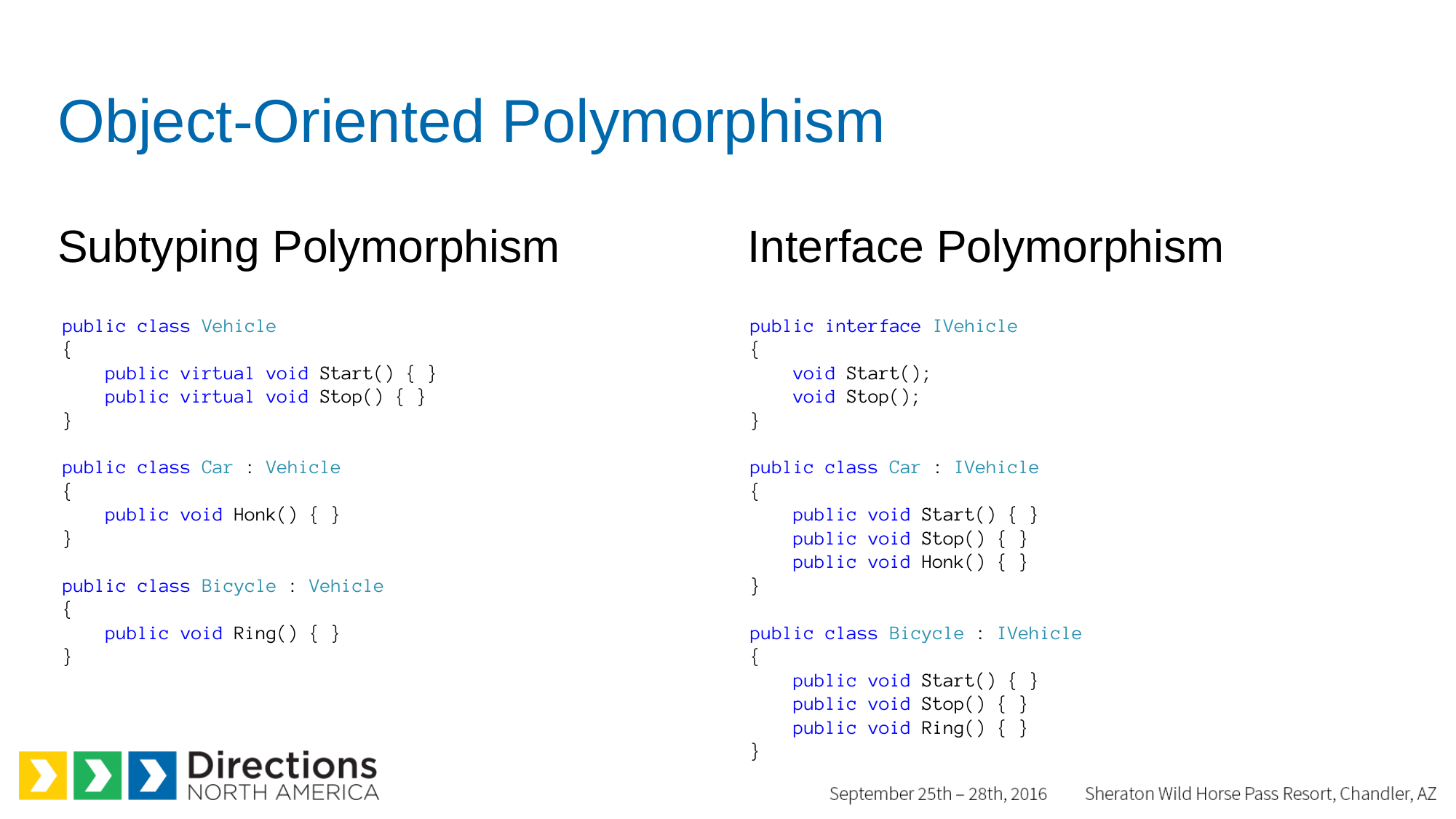

# Object-Oriented Polymorphism
Subtyping Polymorphism
Interface Polymorphism
    public class Vehicle
    {
        public virtual void Start() { }
        public virtual void Stop() { }
    }

    public class Car : Vehicle
    {
        public void Honk() { }
    }

    public class Bicycle : Vehicle
    {
        public void Ring() { }
    }
    public interface IVehicle
    {
        void Start();
        void Stop();
    }

    public class Car : IVehicle
    {
        public void Start() { }
        public void Stop() { }
        public void Honk() { }
    }

    public class Bicycle : IVehicle
    {
        public void Start() { }
        public void Stop() { }
        public void Ring() { }
    }